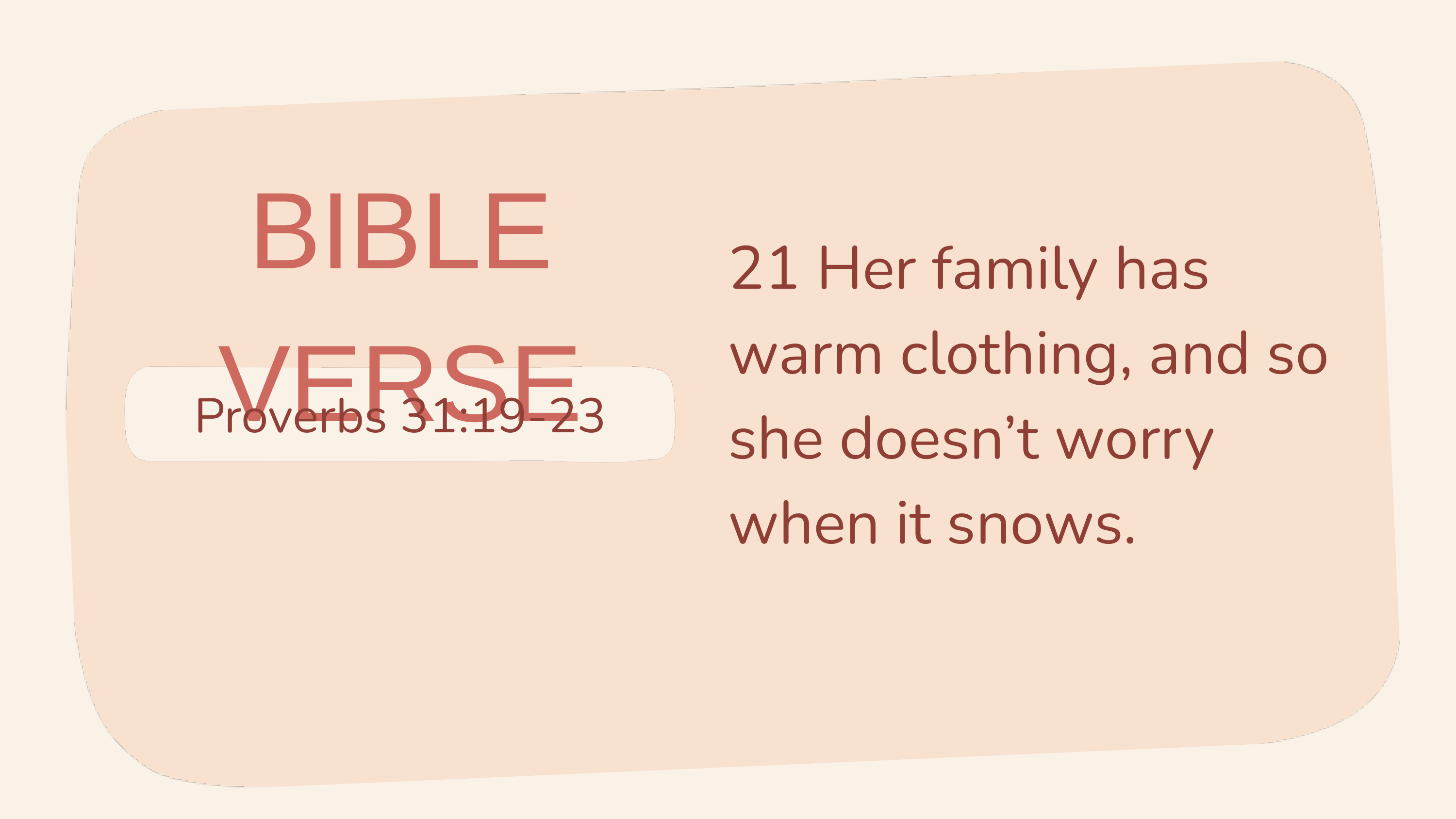

BIBLE VERSE
21 Her family has warm clothing, and so she doesn’t worry when it snows.

Proverbs 31:19-23